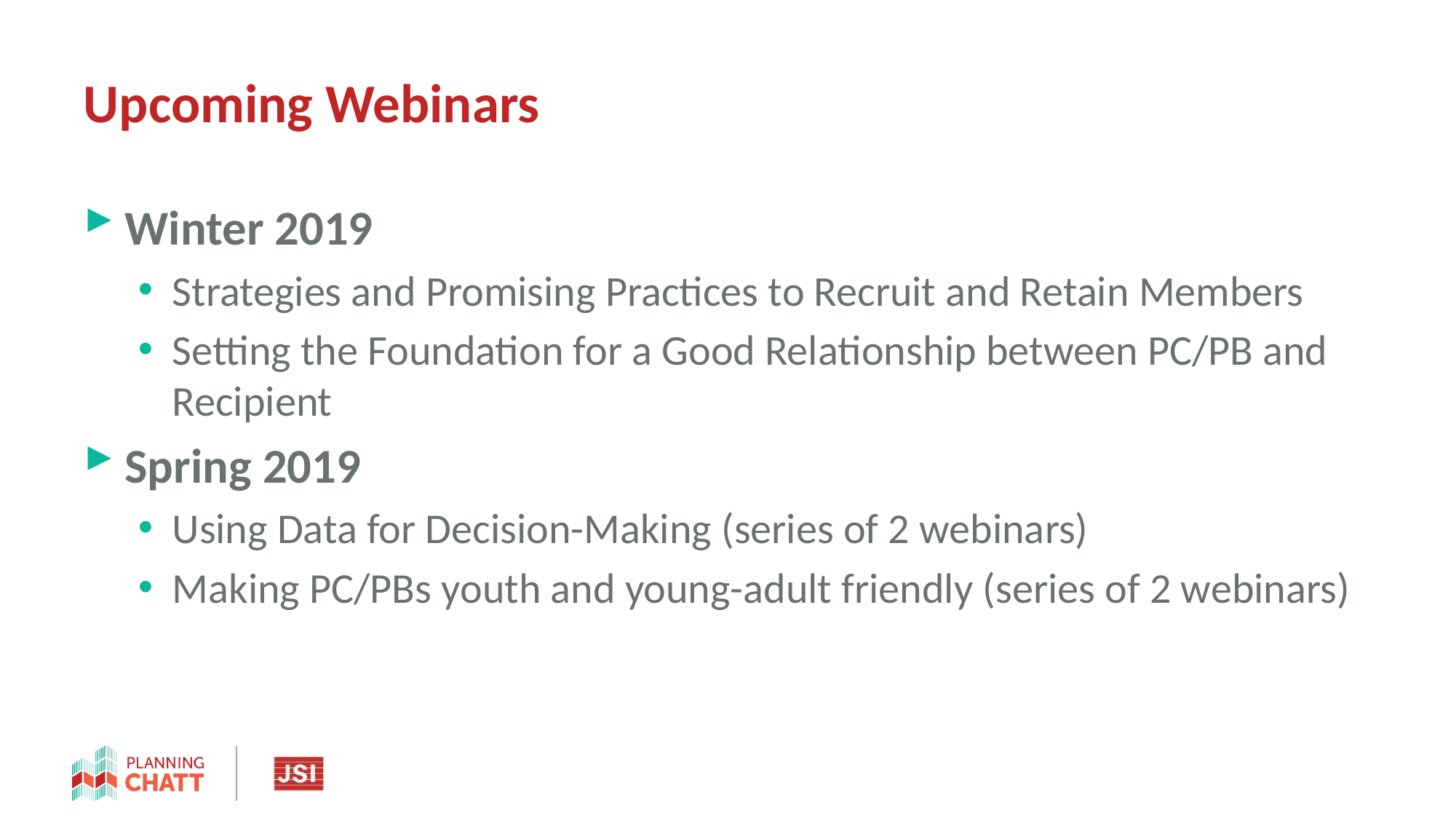

# Upcoming Webinars
Winter 2019
Strategies and Promising Practices to Recruit and Retain Members
Setting the Foundation for a Good Relationship between PC/PB and Recipient
Spring 2019
Using Data for Decision-Making (series of 2 webinars)
Making PC/PBs youth and young-adult friendly (series of 2 webinars)